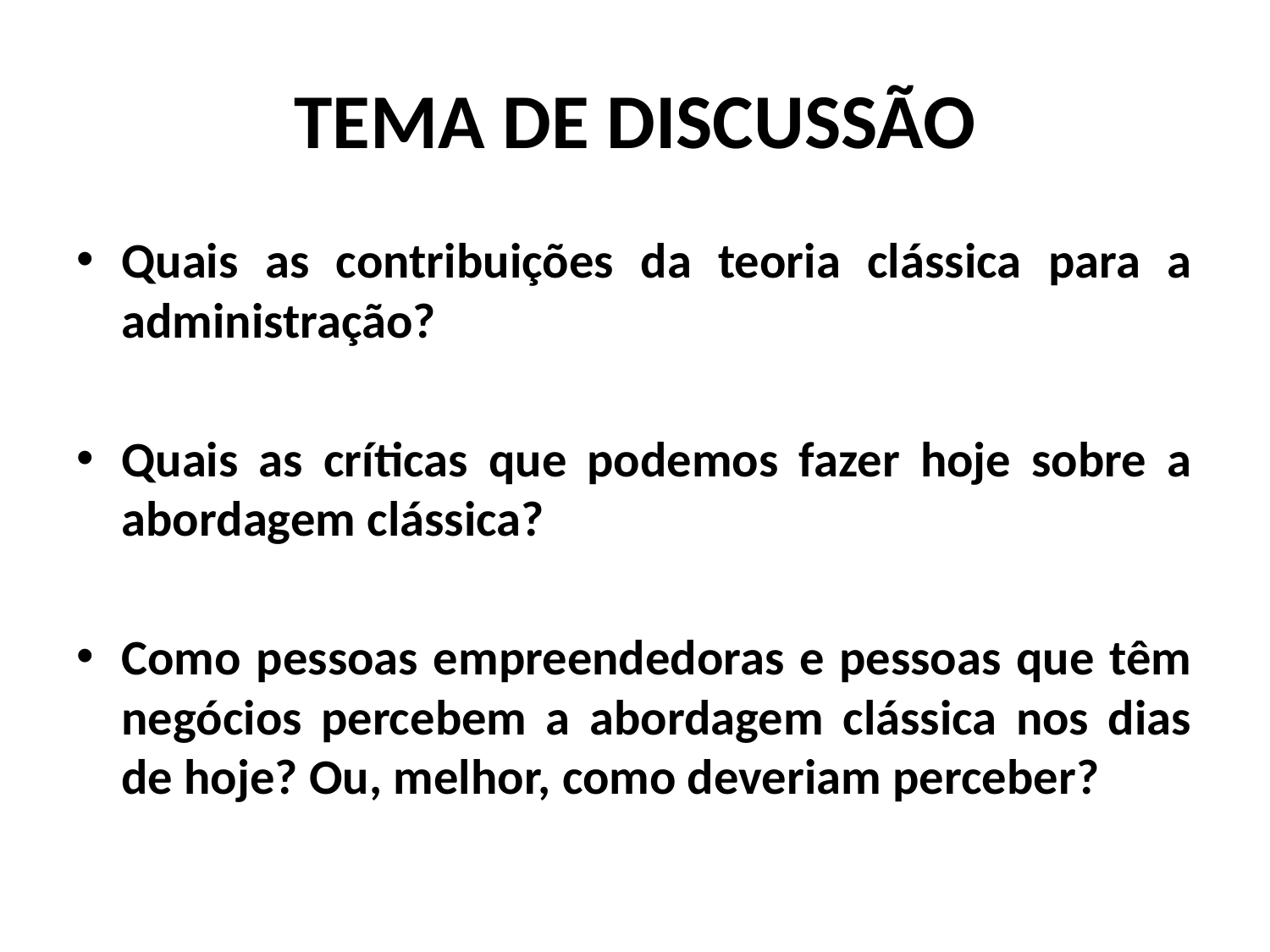

# TEMA DE DISCUSSÃO
Quais as contribuições da teoria clássica para a administração?

Quais as críticas que podemos fazer hoje sobre a abordagem clássica?

Como pessoas empreendedoras e pessoas que têm negócios percebem a abordagem clássica nos dias de hoje? Ou, melhor, como deveriam perceber?